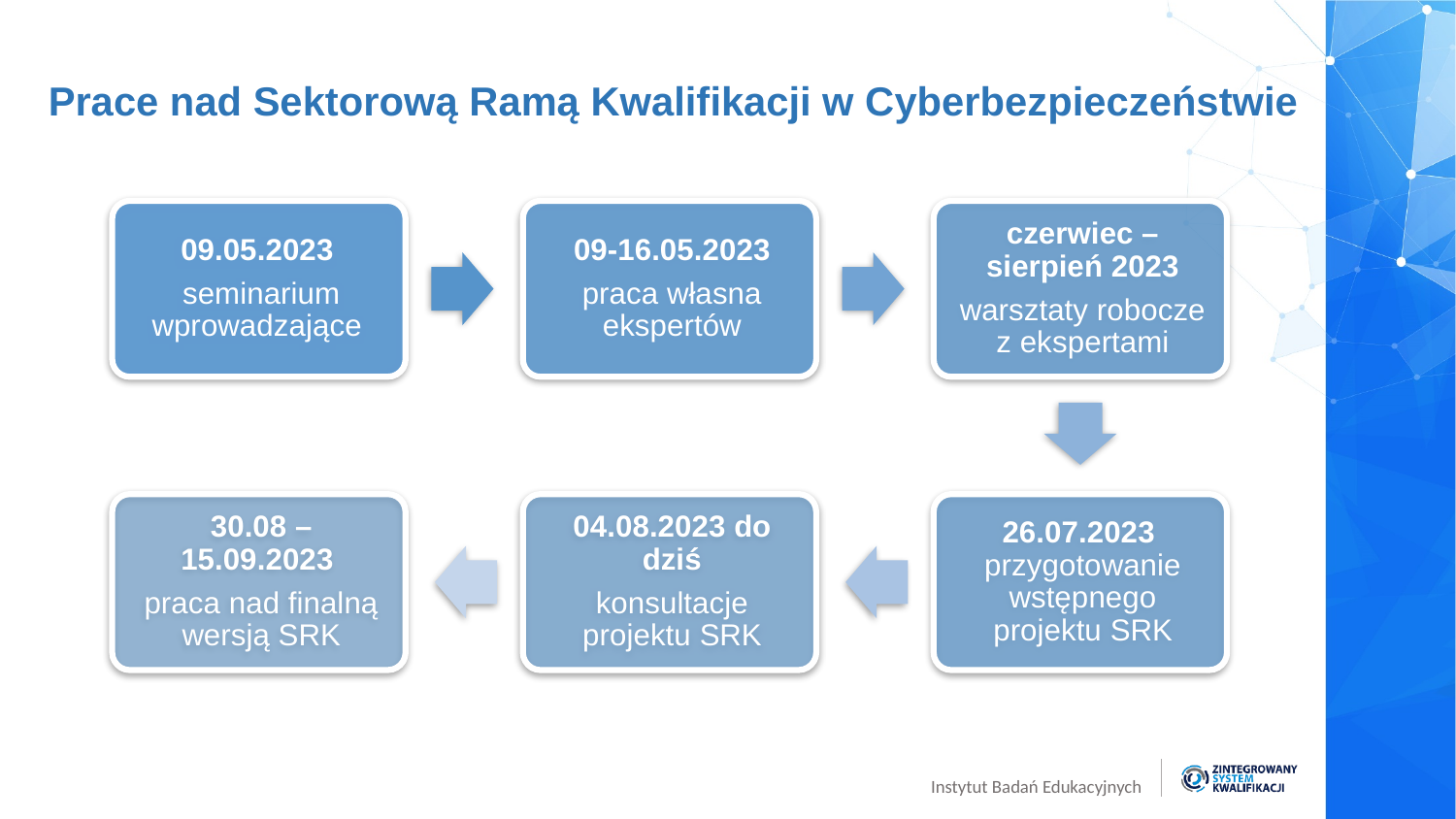

# Prace nad Sektorową Ramą Kwalifikacji w Cyberbezpieczeństwie
09.05.2023
seminarium wprowadzające

09-16.05.2023
praca własna ekspertów

czerwiec – sierpień 2023
warsztaty robocze z ekspertami

26.07.2023  przygotowanie wstępnego projektu SRK

04.08.2023 do dziś
konsultacje projektu SRK

30.08 – 15.09.2023
praca nad finalną wersją SRK